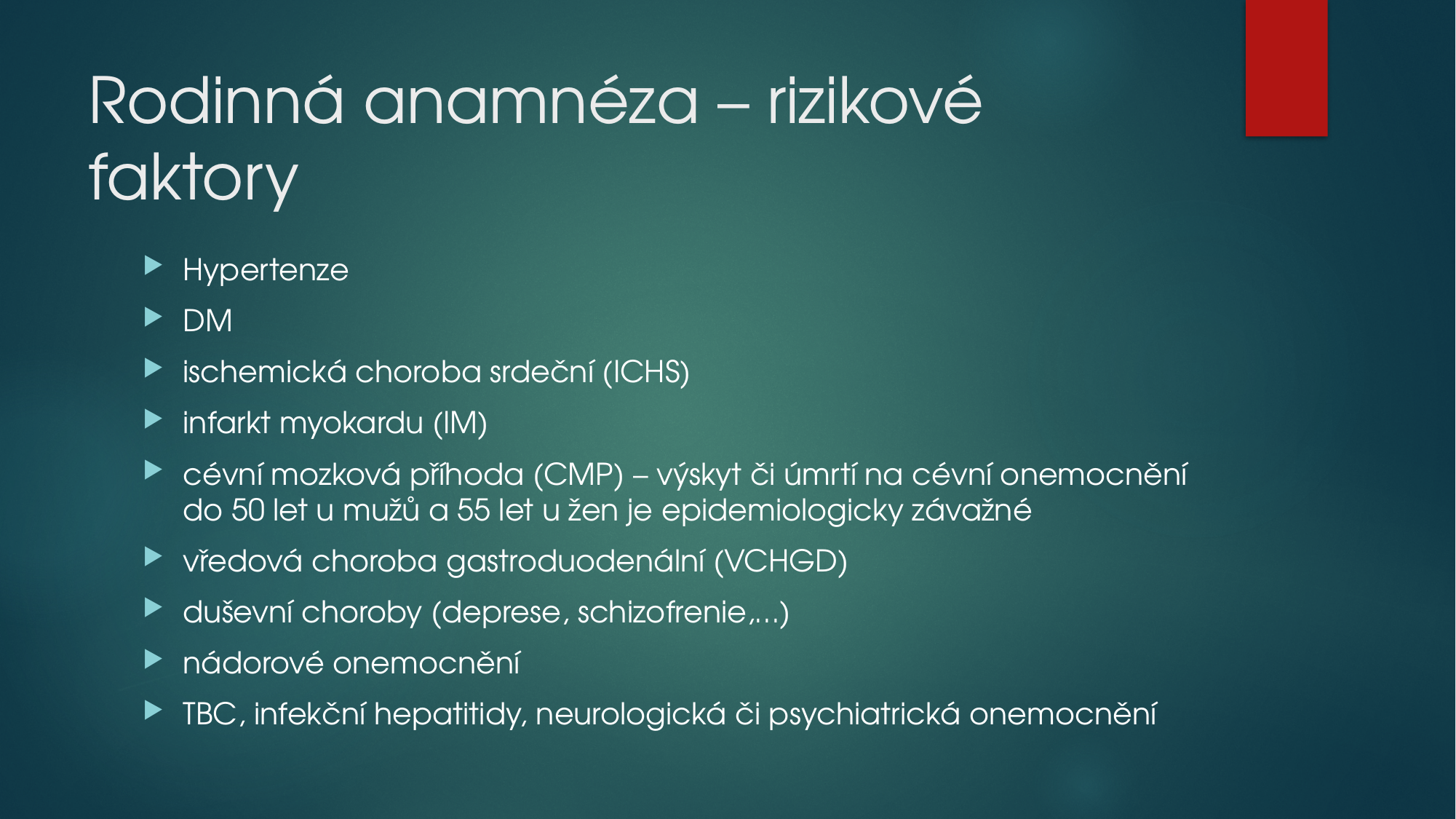

# Rodinná anamnéza – rizikové faktory
Hypertenze
DM
ischemická choroba srdeční (ICHS)
infarkt myokardu (IM)
cévní mozková příhoda (CMP) – výskyt či úmrtí na cévní onemocnění do 50 let u mužů a 55 let u žen je epidemiologicky závažné
vředová choroba gastroduodenální (VCHGD)
duševní choroby (deprese, schizofrenie,…)
nádorové onemocnění
TBC, infekční hepatitidy, neurologická či psychiatrická onemocnění